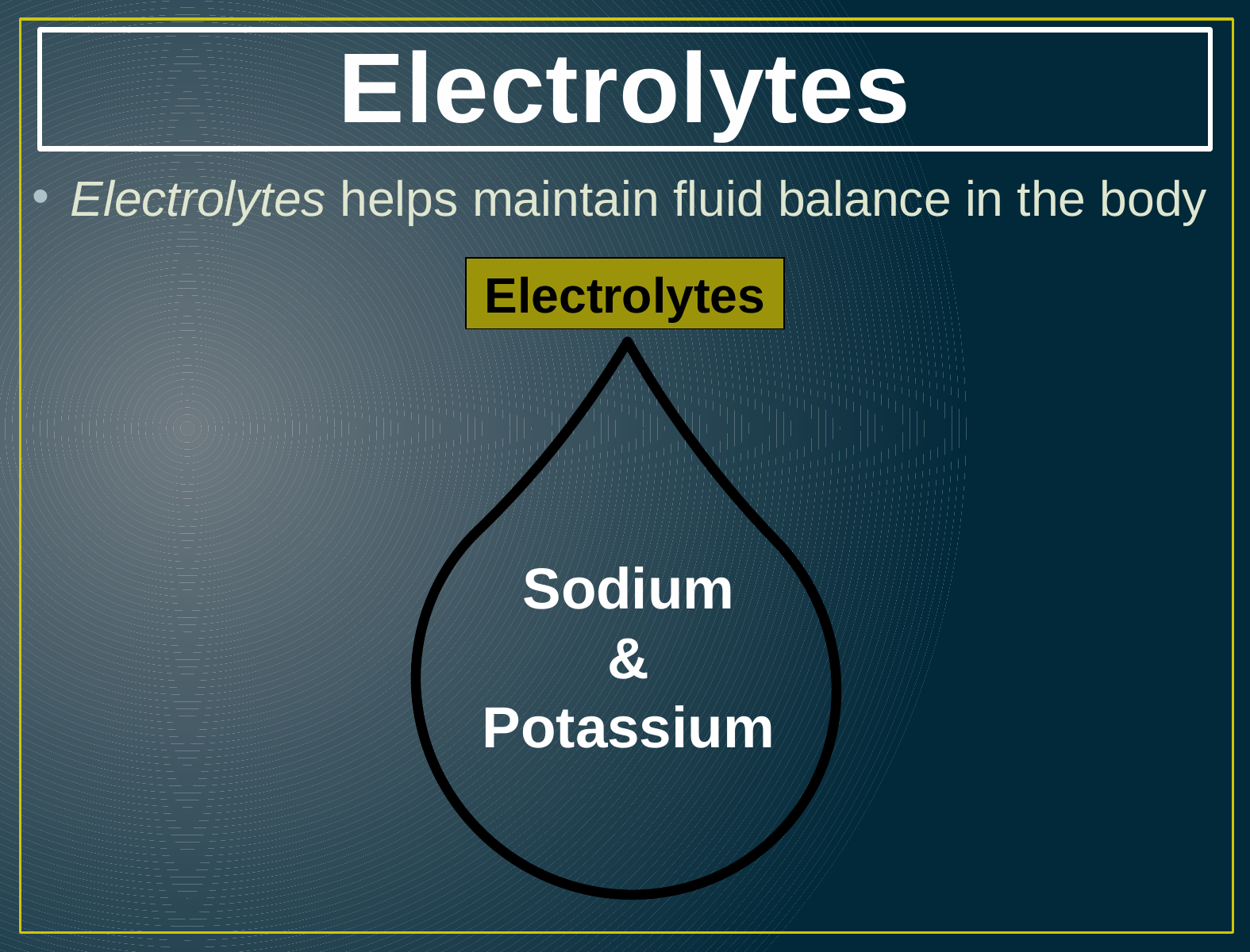

# Electrolytes
Electrolytes helps maintain fluid balance in the body
Electrolytes

Sodium
&
Potassium